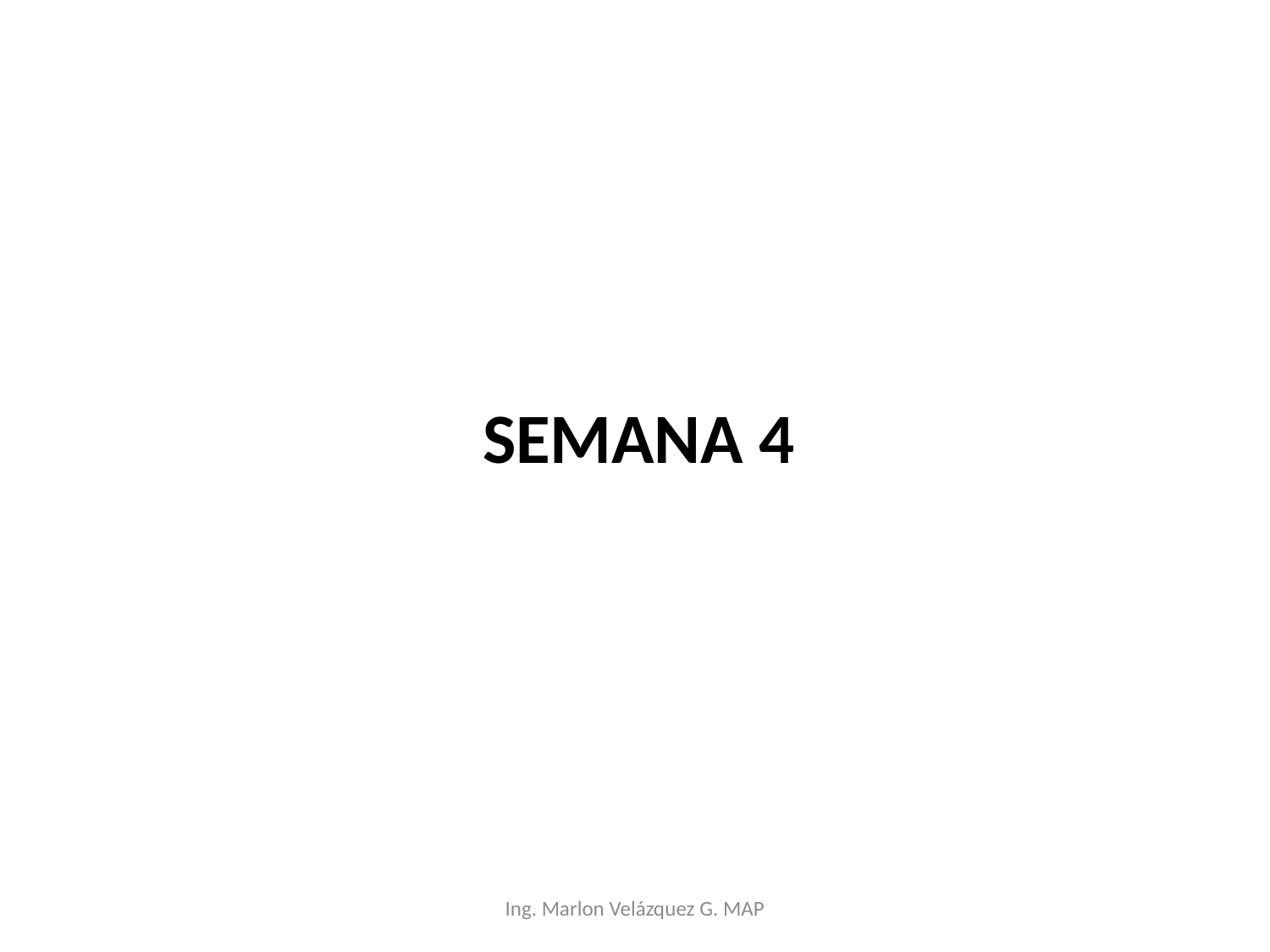

# Semana 4
Ing. Marlon Velázquez G. MAP